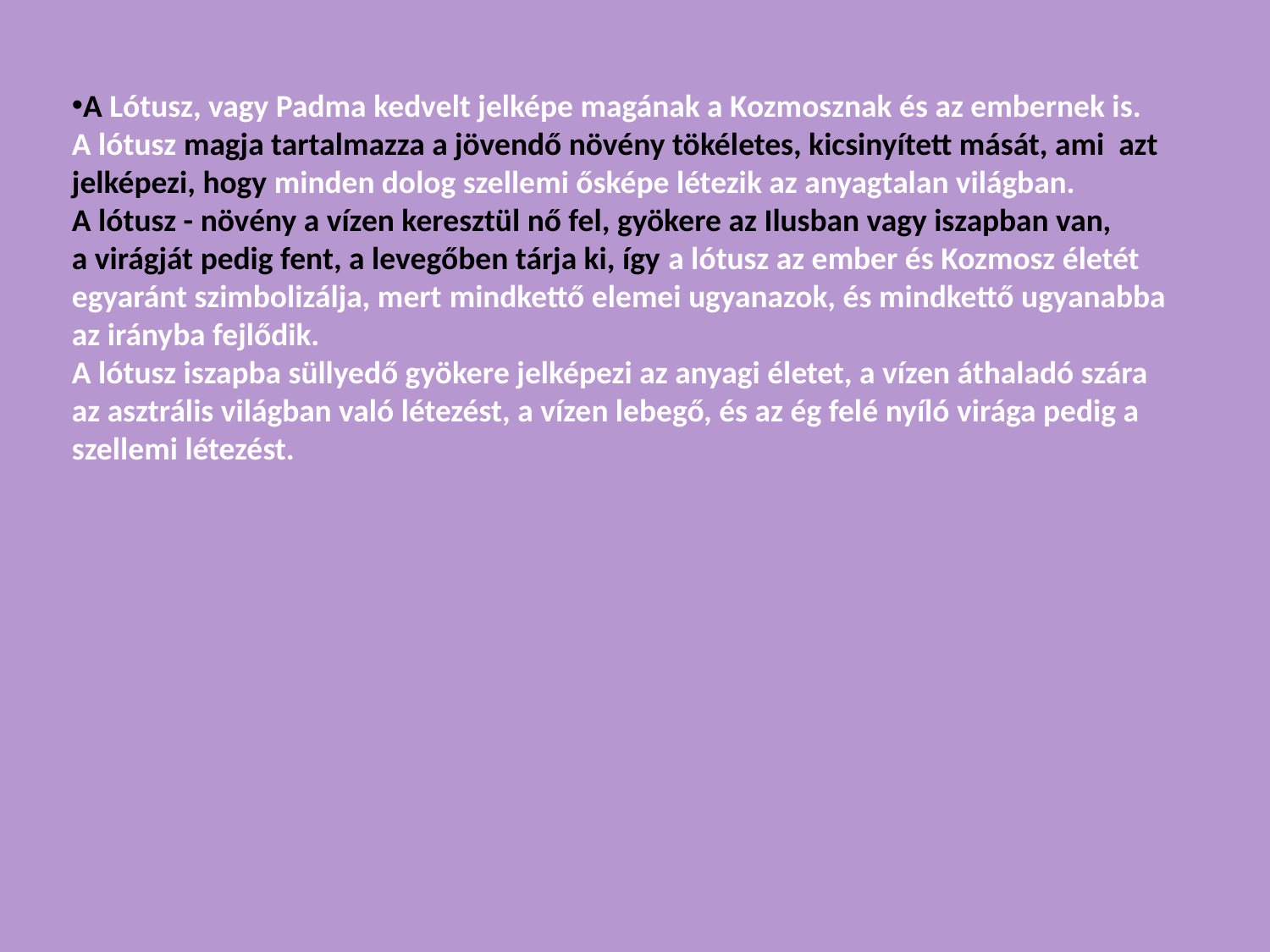

A Lótusz, vagy Padma kedvelt jelképe magának a Kozmosznak és az embernek is.
A lótusz magja tartalmazza a jövendő növény tökéletes, kicsinyített mását, ami  azt jelképezi, hogy minden dolog szellemi ősképe létezik az anyagtalan világban.
A lótusz - növény a vízen keresztül nő fel, gyökere az Ilusban vagy iszapban van,
a virágját pedig fent, a levegőben tárja ki, így a lótusz az ember és Kozmosz életét egyaránt szimbolizálja, mert mindkettő elemei ugyanazok, és mindkettő ugyanabba az irányba fejlődik.
A lótusz iszapba süllyedő gyökere jelképezi az anyagi életet, a vízen áthaladó szára az asztrális világban való létezést, a vízen lebegő, és az ég felé nyíló virága pedig a szellemi létezést.